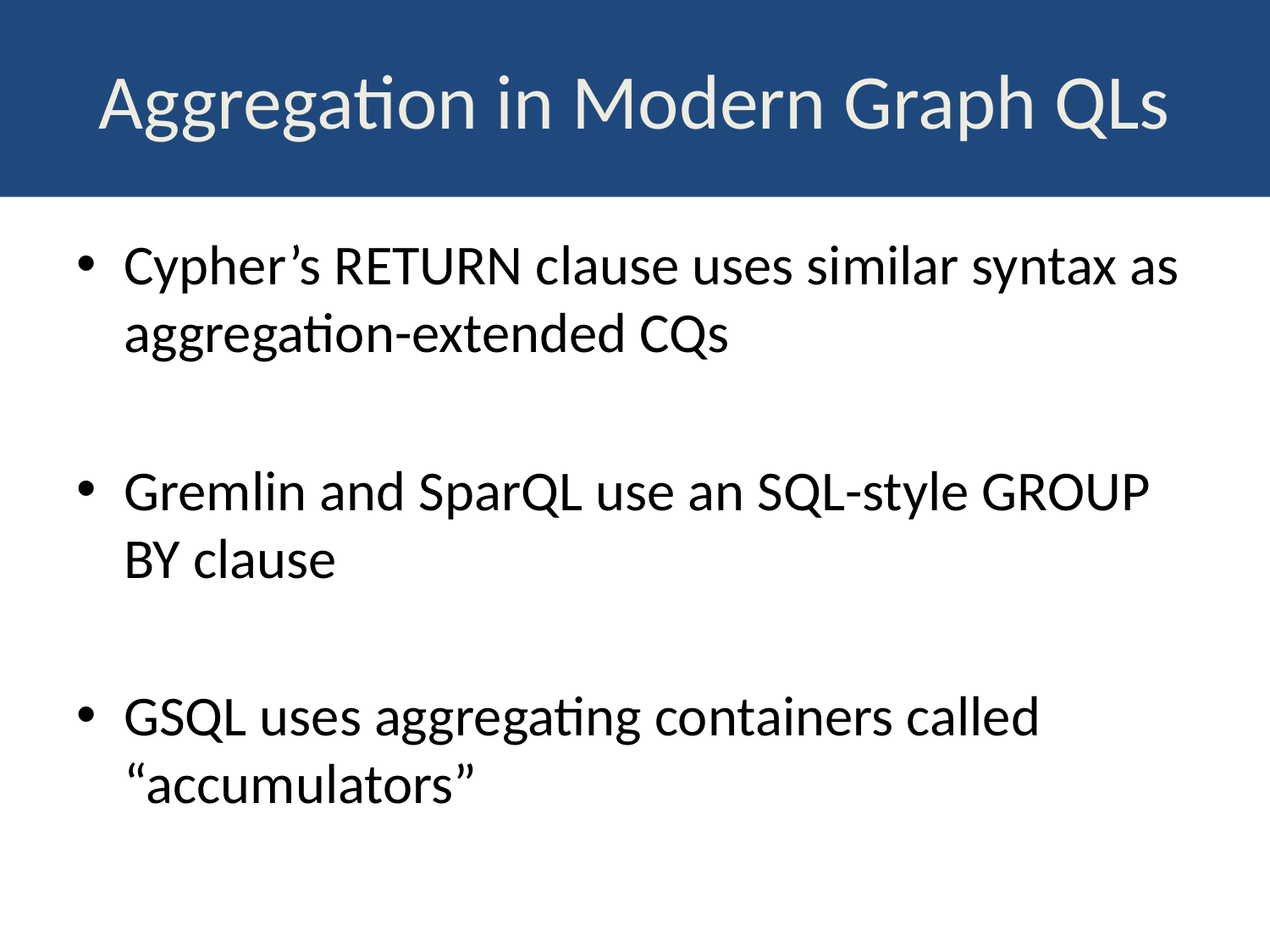

# Aggregation in Modern Graph QLs
Cypher’s RETURN clause uses similar syntax as aggregation-extended CQs

Gremlin and SparQL use an SQL-style GROUP BY clause

GSQL uses aggregating containers called “accumulators”